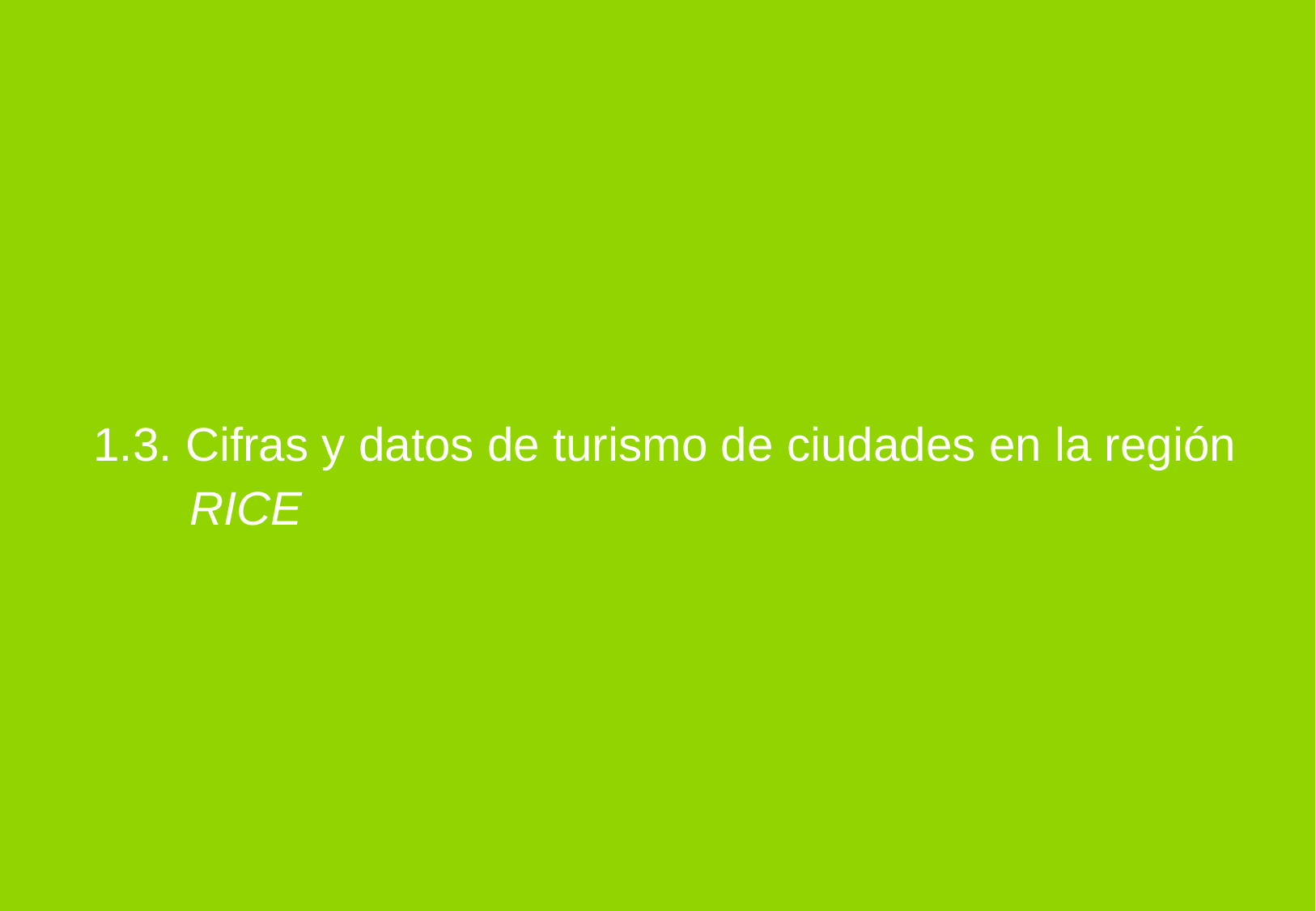

1.3. Cifras y datos de turismo de ciudades en la región
RICE